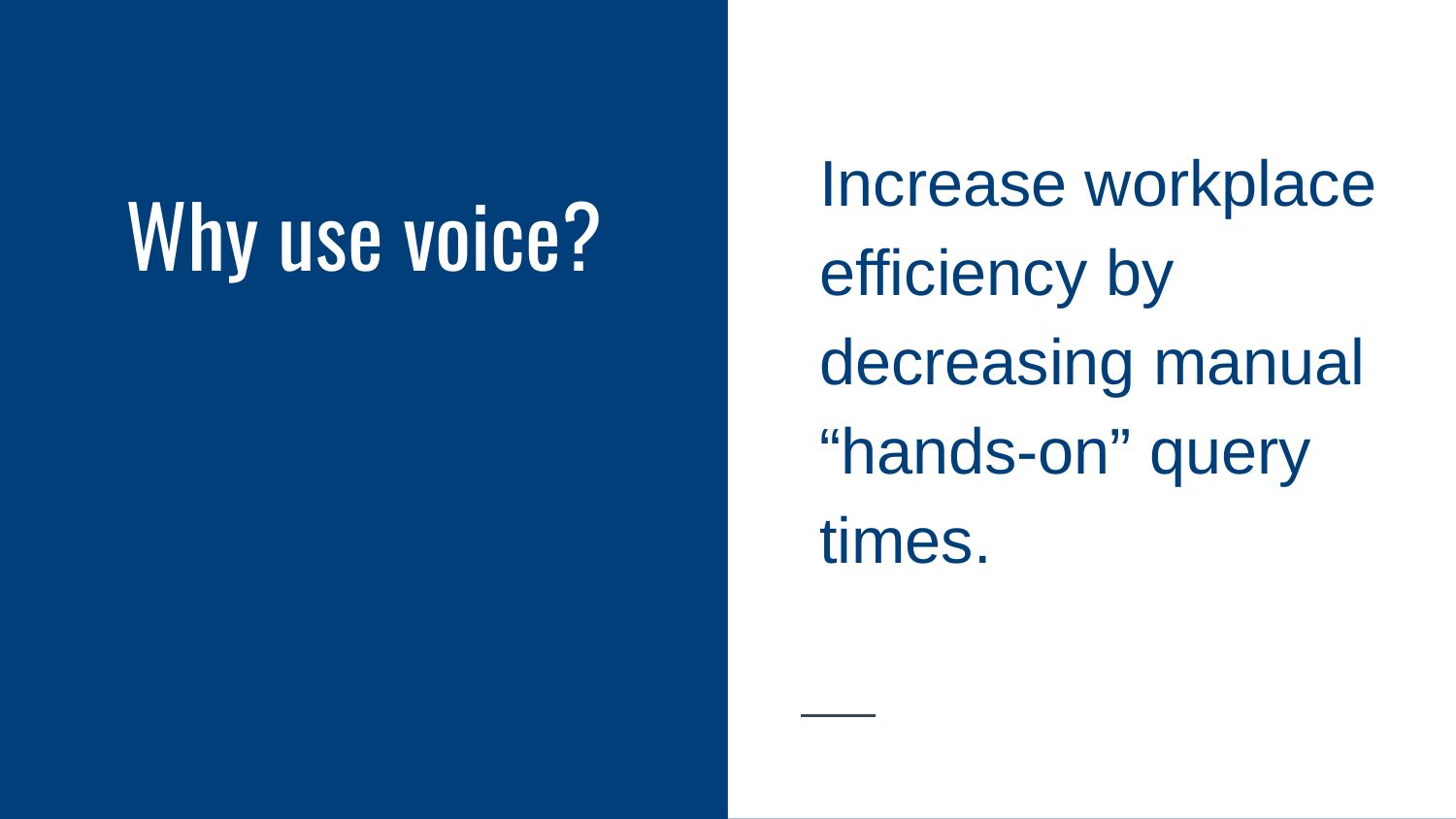

Increase workplace efficiency by decreasing manual “hands-on” query times.
# Why use voice?